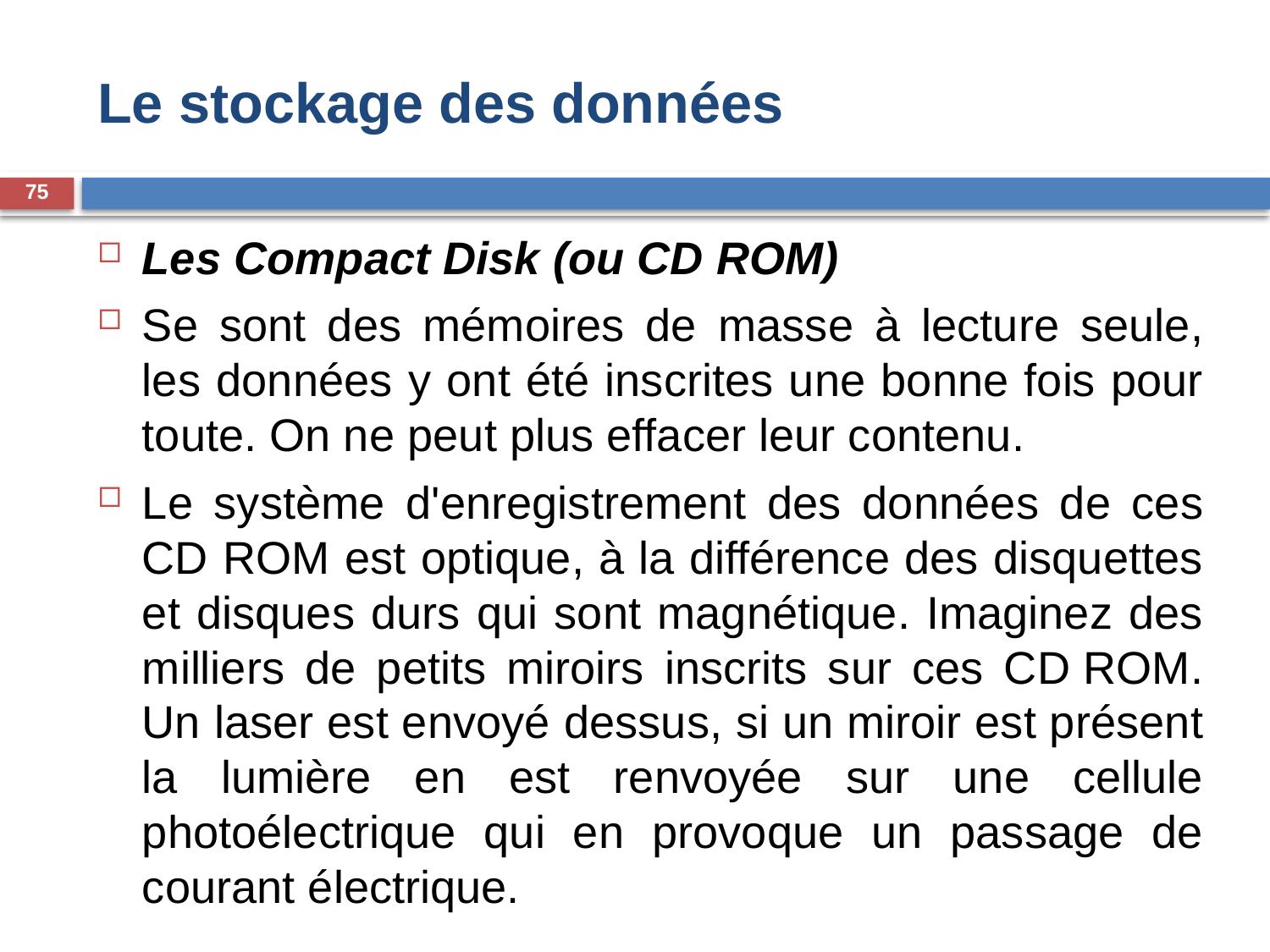

# Le stockage des données
75
Les Compact Disk (ou CD ROM)
Se sont des mémoires de masse à lecture seule, les données y ont été inscrites une bonne fois pour toute. On ne peut plus effacer leur contenu.
Le système d'enregistrement des données de ces CD ROM est optique, à la différence des disquettes et disques durs qui sont magnétique. Imaginez des milliers de petits miroirs inscrits sur ces CD ROM. Un laser est envoyé dessus, si un miroir est présent la lumière en est renvoyée sur une cellule photoélectrique qui en provoque un passage de courant électrique.